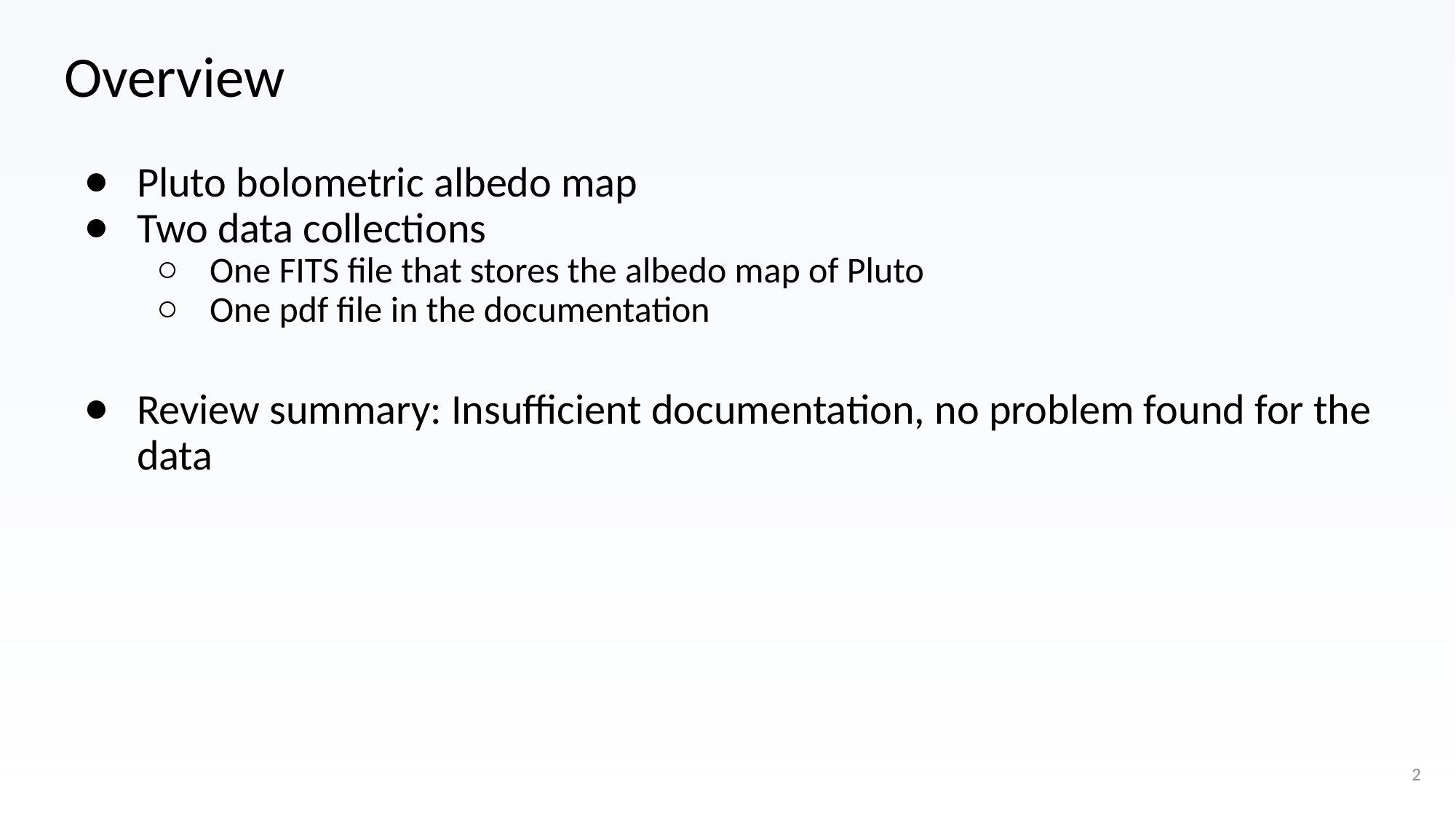

# Overview
Pluto bolometric albedo map
Two data collections
One FITS file that stores the albedo map of Pluto
One pdf file in the documentation

Review summary: Insufficient documentation, no problem found for the data
2